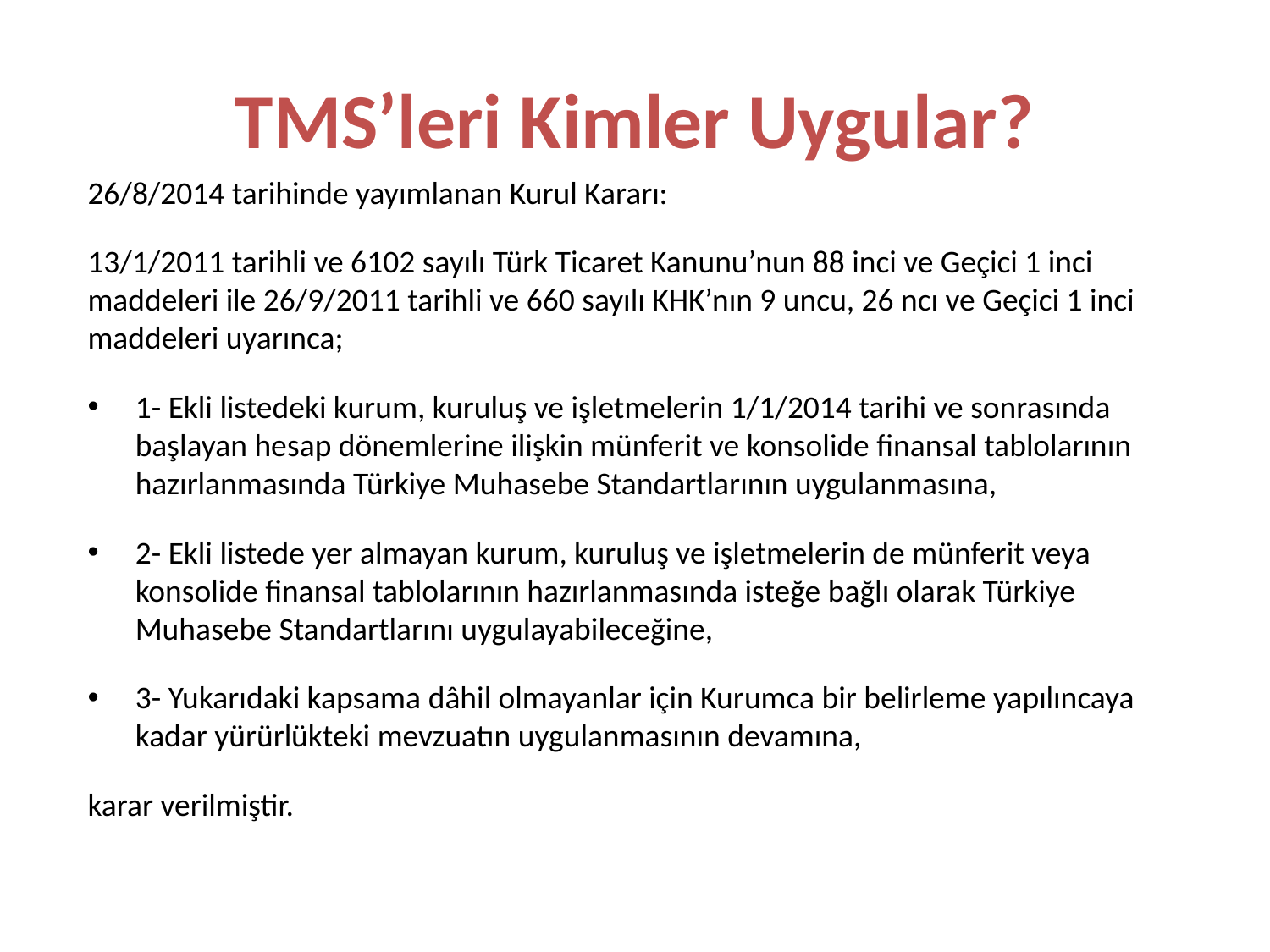

# TMS’leri Kimler Uygular?
26/8/2014 tarihinde yayımlanan Kurul Kararı:

13/1/2011 tarihli ve 6102 sayılı Türk Ticaret Kanunu’nun 88 inci ve Geçici 1 inci maddeleri ile 26/9/2011 tarihli ve 660 sayılı KHK’nın 9 uncu, 26 ncı ve Geçici 1 inci maddeleri uyarınca;

1- Ekli listedeki kurum, kuruluş ve işletmelerin 1/1/2014 tarihi ve sonrasında başlayan hesap dönemlerine ilişkin münferit ve konsolide finansal tablolarının hazırlanmasında Türkiye Muhasebe Standartlarının uygulanmasına,

2- Ekli listede yer almayan kurum, kuruluş ve işletmelerin de münferit veya konsolide finansal tablolarının hazırlanmasında isteğe bağlı olarak Türkiye Muhasebe Standartlarını uygulayabileceğine,

3- Yukarıdaki kapsama dâhil olmayanlar için Kurumca bir belirleme yapılıncaya kadar yürürlükteki mevzuatın uygulanmasının devamına,

karar verilmiştir.